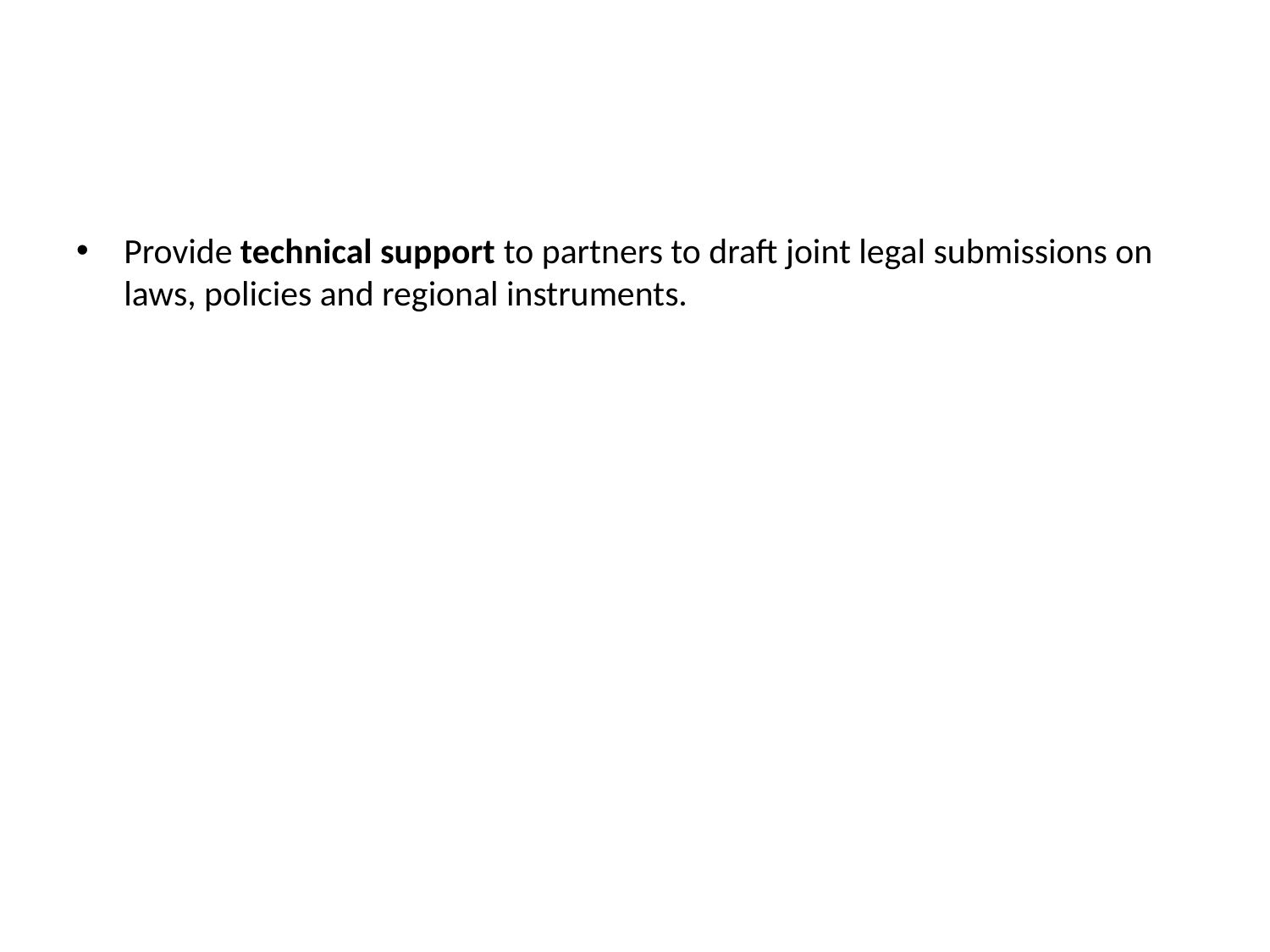

#
Provide technical support to partners to draft joint legal submissions on laws, policies and regional instruments.